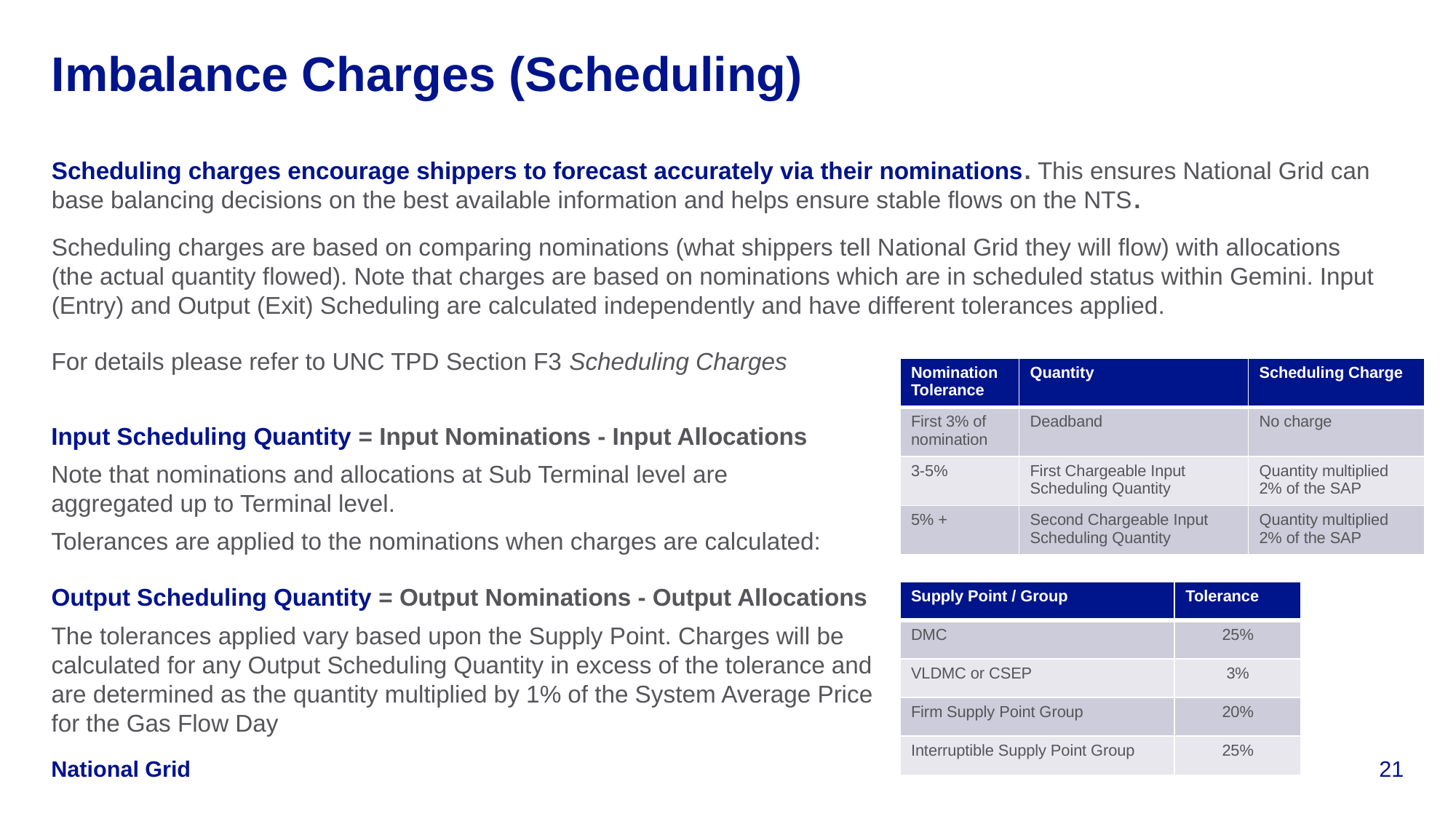

# Imbalance Charges (Scheduling)
Scheduling charges encourage shippers to forecast accurately via their nominations. This ensures National Grid can base balancing decisions on the best available information and helps ensure stable flows on the NTS.
Scheduling charges are based on comparing nominations (what shippers tell National Grid they will flow) with allocations (the actual quantity flowed). Note that charges are based on nominations which are in scheduled status within Gemini. Input (Entry) and Output (Exit) Scheduling are calculated independently and have different tolerances applied.
For details please refer to UNC TPD Section F3 Scheduling Charges
| Nomination Tolerance | Quantity | Scheduling Charge |
| --- | --- | --- |
| First 3% of nomination | Deadband | No charge |
| 3-5% | First Chargeable Input Scheduling Quantity | Quantity multiplied 2% of the SAP |
| 5% + | Second Chargeable Input Scheduling Quantity | Quantity multiplied 2% of the SAP |
Input Scheduling Quantity = Input Nominations - Input Allocations
Note that nominations and allocations at Sub Terminal level are aggregated up to Terminal level.
Tolerances are applied to the nominations when charges are calculated:
| Supply Point / Group | Tolerance |
| --- | --- |
| DMC | 25% |
| VLDMC or CSEP | 3% |
| Firm Supply Point Group | 20% |
| Interruptible Supply Point Group | 25% |
Output Scheduling Quantity = Output Nominations - Output Allocations
The tolerances applied vary based upon the Supply Point. Charges will be calculated for any Output Scheduling Quantity in excess of the tolerance and are determined as the quantity multiplied by 1% of the System Average Price for the Gas Flow Day